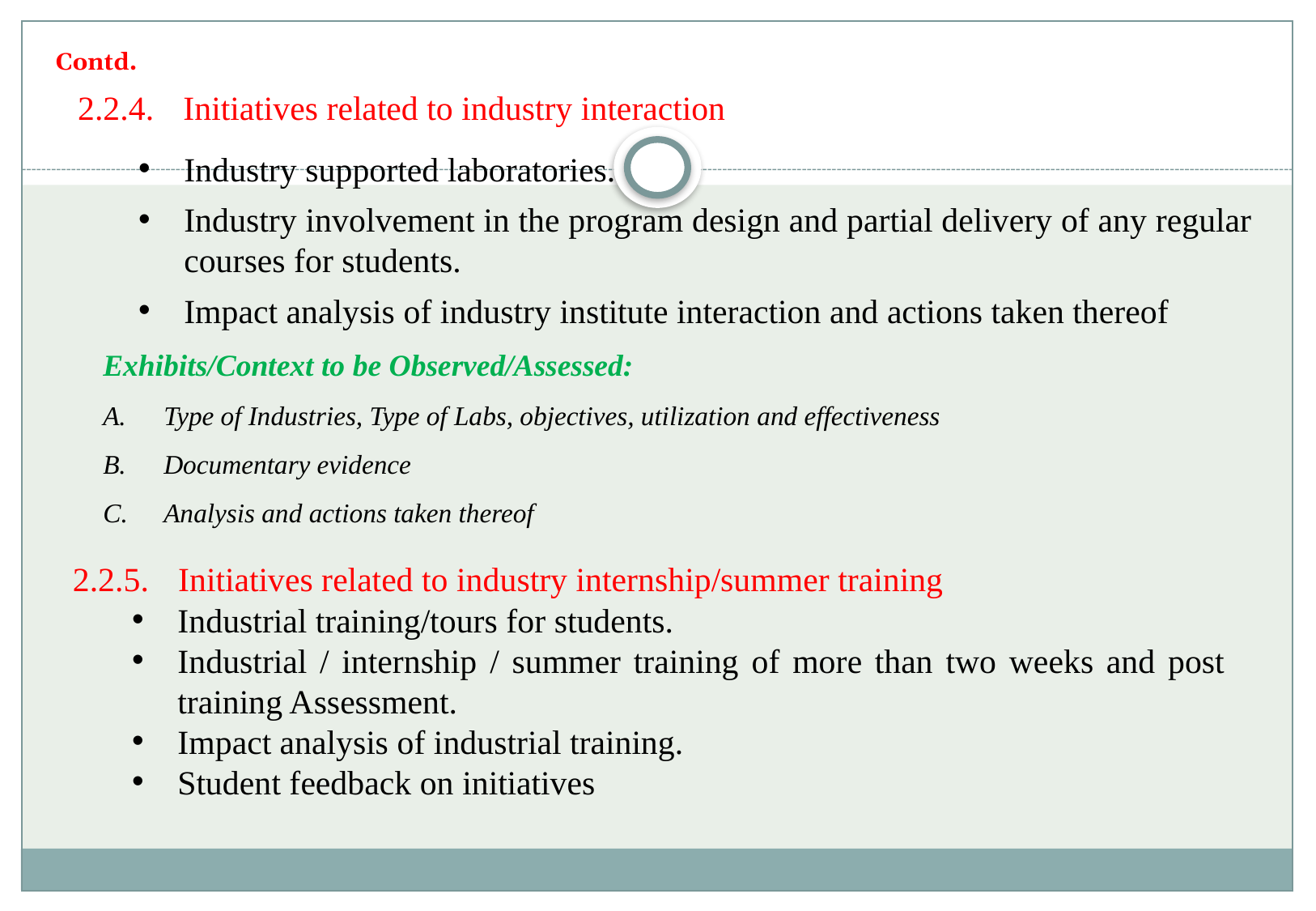

Contd.
2.2.4.	Initiatives related to industry interaction
Industry supported laboratories.
Industry involvement in the program design and partial delivery of any regular courses for students.
Impact analysis of industry institute interaction and actions taken thereof
Exhibits/Context to be Observed/Assessed:
A.	Type of Industries, Type of Labs, objectives, utilization and effectiveness
B.	Documentary evidence
C.	Analysis and actions taken thereof
2.2.5.	Initiatives related to industry internship/summer training
Industrial training/tours for students.
Industrial / internship / summer training of more than two weeks and post training Assessment.
Impact analysis of industrial training.
Student feedback on initiatives